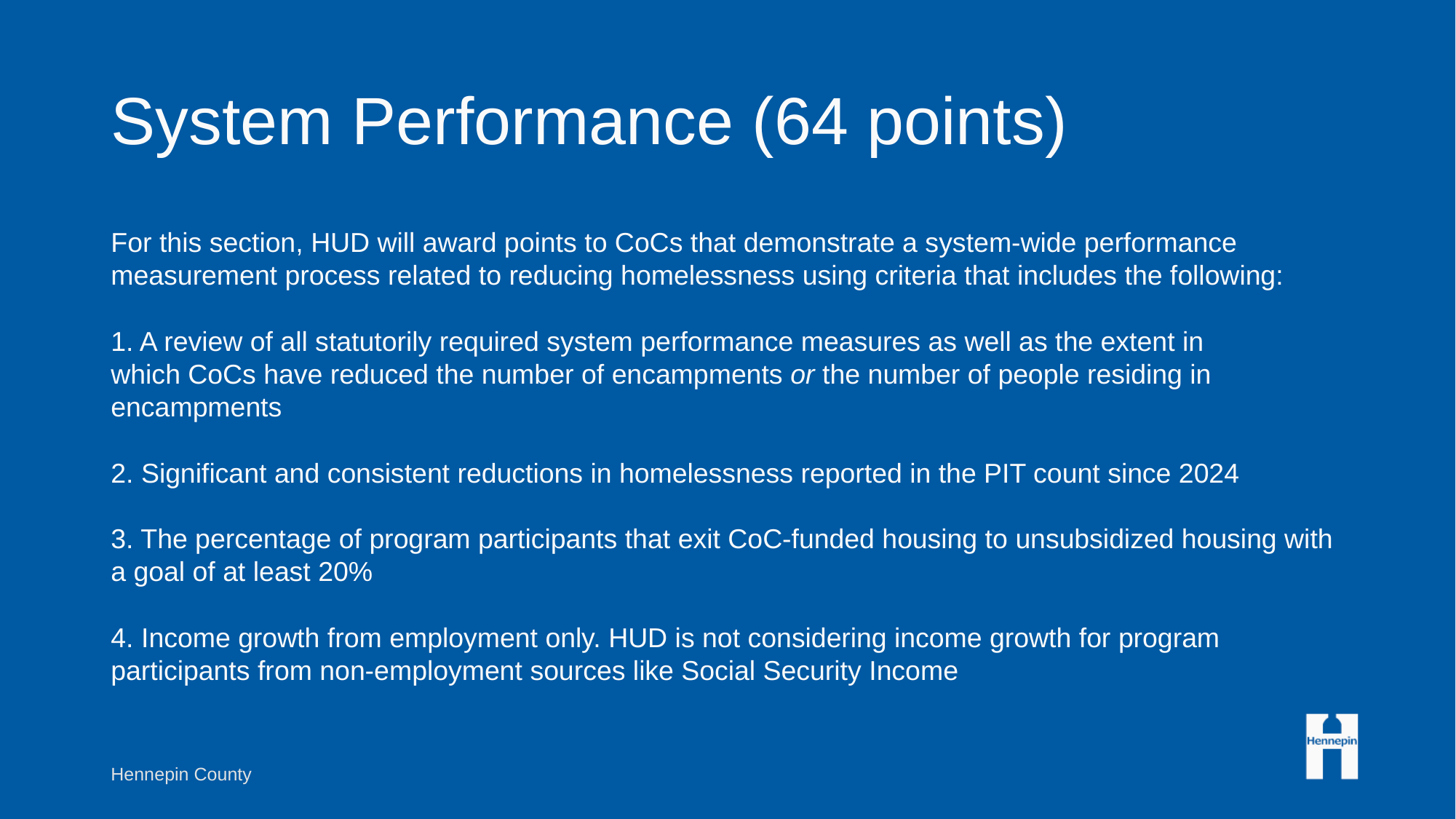

# System Performance (64 points)
For this section, HUD will award points to CoCs that demonstrate a system-wide performance measurement process related to reducing homelessness using criteria that includes the following:
1. A review of all statutorily required system performance measures as well as the extent in 	which CoCs have reduced the number of encampments or the number of people residing in encampments
2. Significant and consistent reductions in homelessness reported in the PIT count since 2024
3. The percentage of program participants that exit CoC-funded housing to unsubsidized housing with a goal of at least 20%
4. Income growth from employment only. HUD is not considering income growth for program  participants from non-employment sources like Social Security Income
Hennepin County